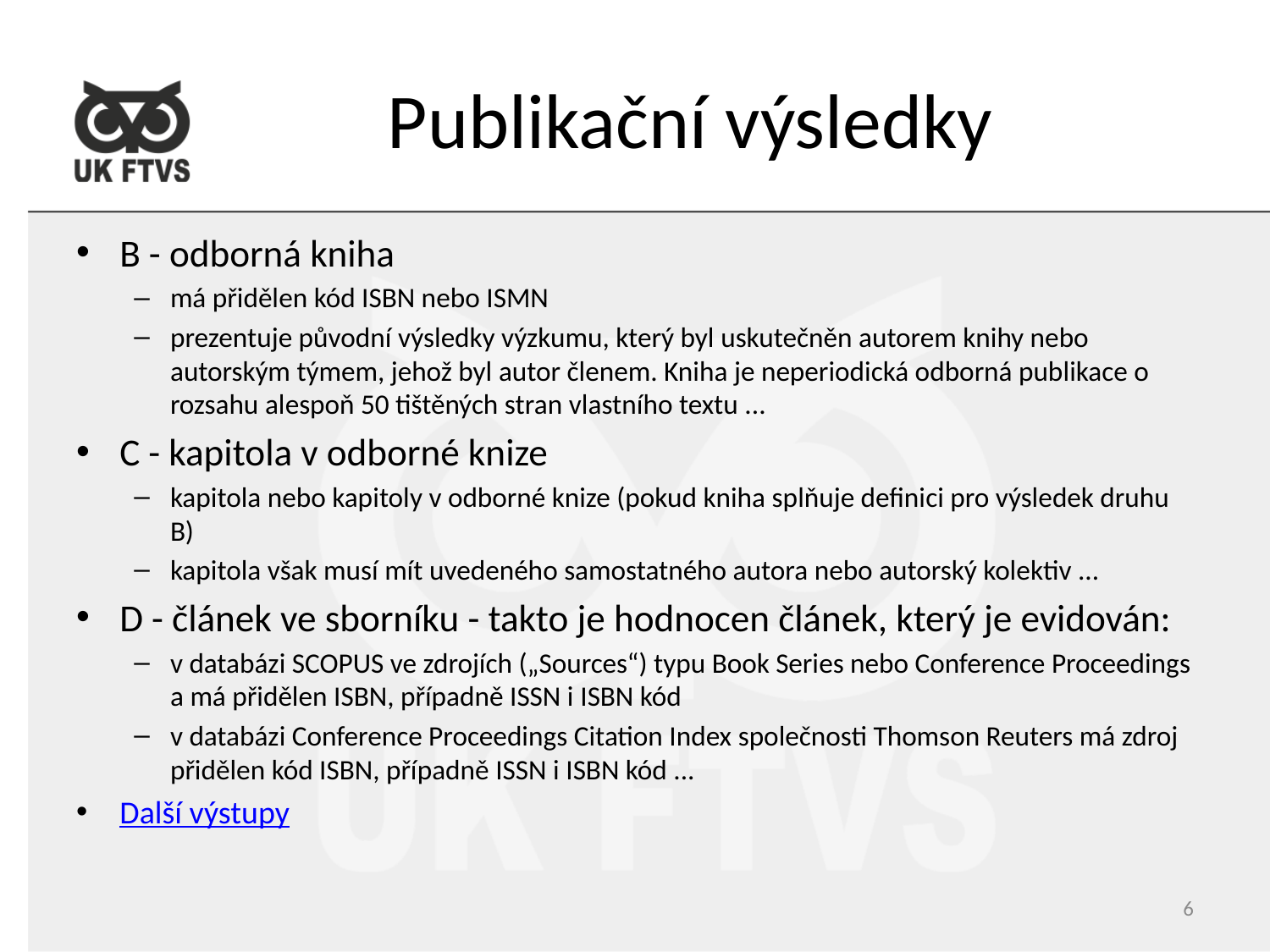

# Publikační výsledky
B - odborná kniha
má přidělen kód ISBN nebo ISMN
prezentuje původní výsledky výzkumu, který byl uskutečněn autorem knihy nebo autorským týmem, jehož byl autor členem. Kniha je neperiodická odborná publikace o rozsahu alespoň 50 tištěných stran vlastního textu ...
C - kapitola v odborné knize
kapitola nebo kapitoly v odborné knize (pokud kniha splňuje definici pro výsledek druhu B)
kapitola však musí mít uvedeného samostatného autora nebo autorský kolektiv ...
D - článek ve sborníku - takto je hodnocen článek, který je evidován:
v databázi SCOPUS ve zdrojích („Sources“) typu Book Series nebo Conference Proceedings a má přidělen ISBN, případně ISSN i ISBN kód
v databázi Conference Proceedings Citation Index společnosti Thomson Reuters má zdroj přidělen kód ISBN, případně ISSN i ISBN kód ...
Další výstupy
6